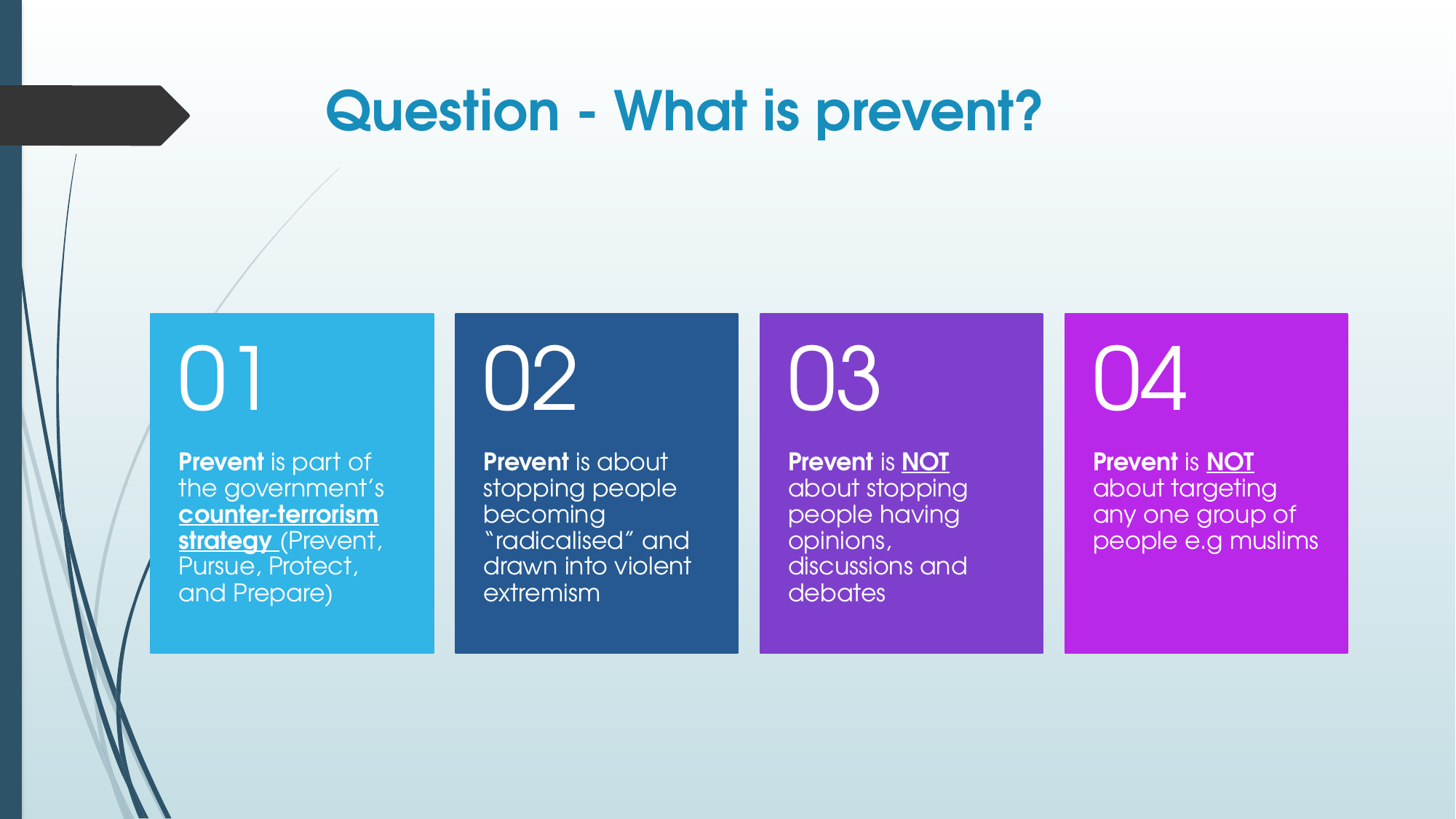

# Question - What is prevent?
Prevent is part of the government’s counter-terrorism strategy (Prevent, Pursue, Protect, and Prepare)
01
Prevent is about stopping people becoming “radicalised” and drawn into violent extremism
02
Prevent is NOT about stopping people having opinions, discussions and debates
03
Prevent is NOT about targeting any one group of people e.g muslims
04